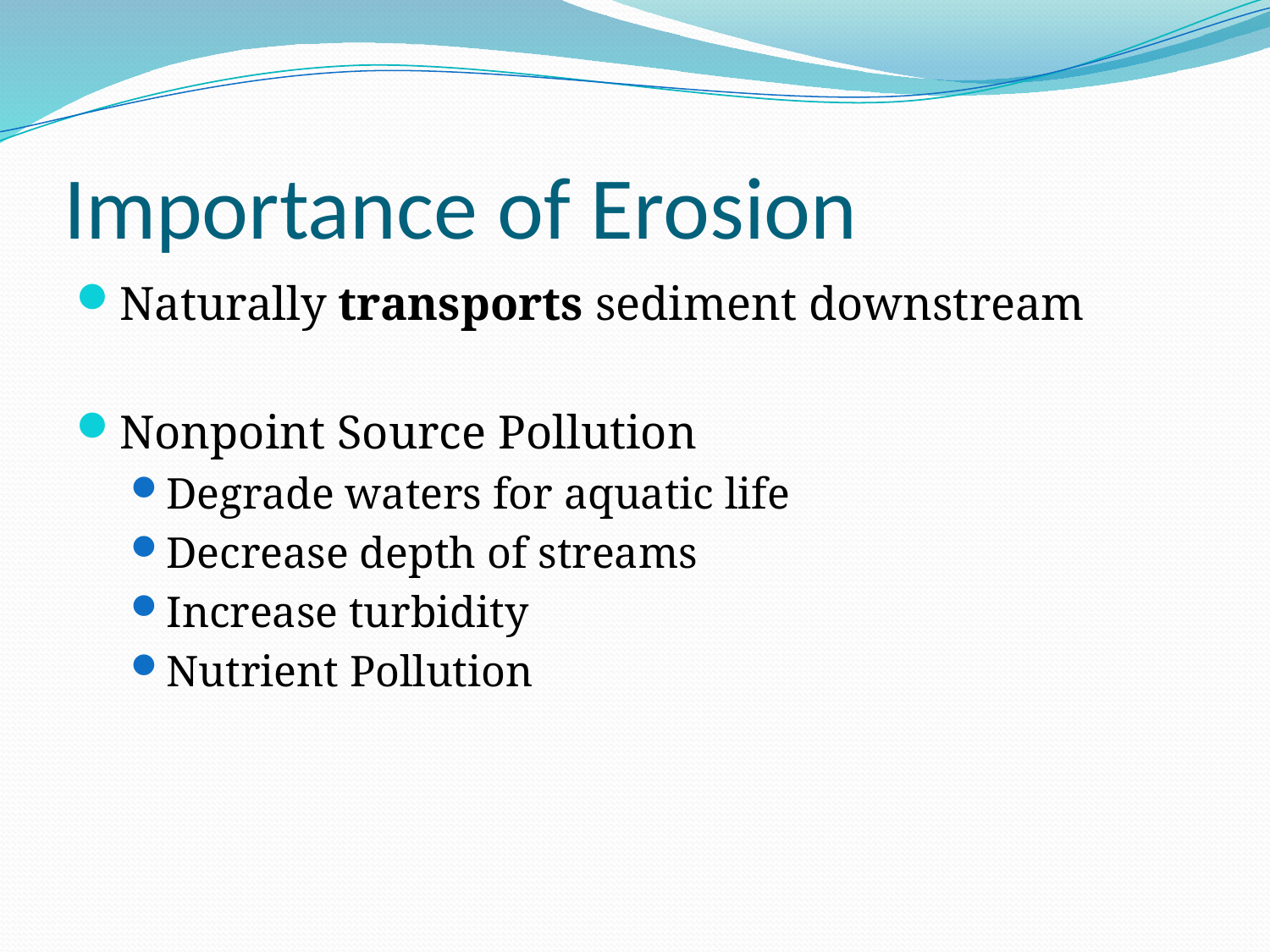

# Importance of Erosion
Naturally transports sediment downstream

Nonpoint Source Pollution
Degrade waters for aquatic life
Decrease depth of streams
Increase turbidity
Nutrient Pollution